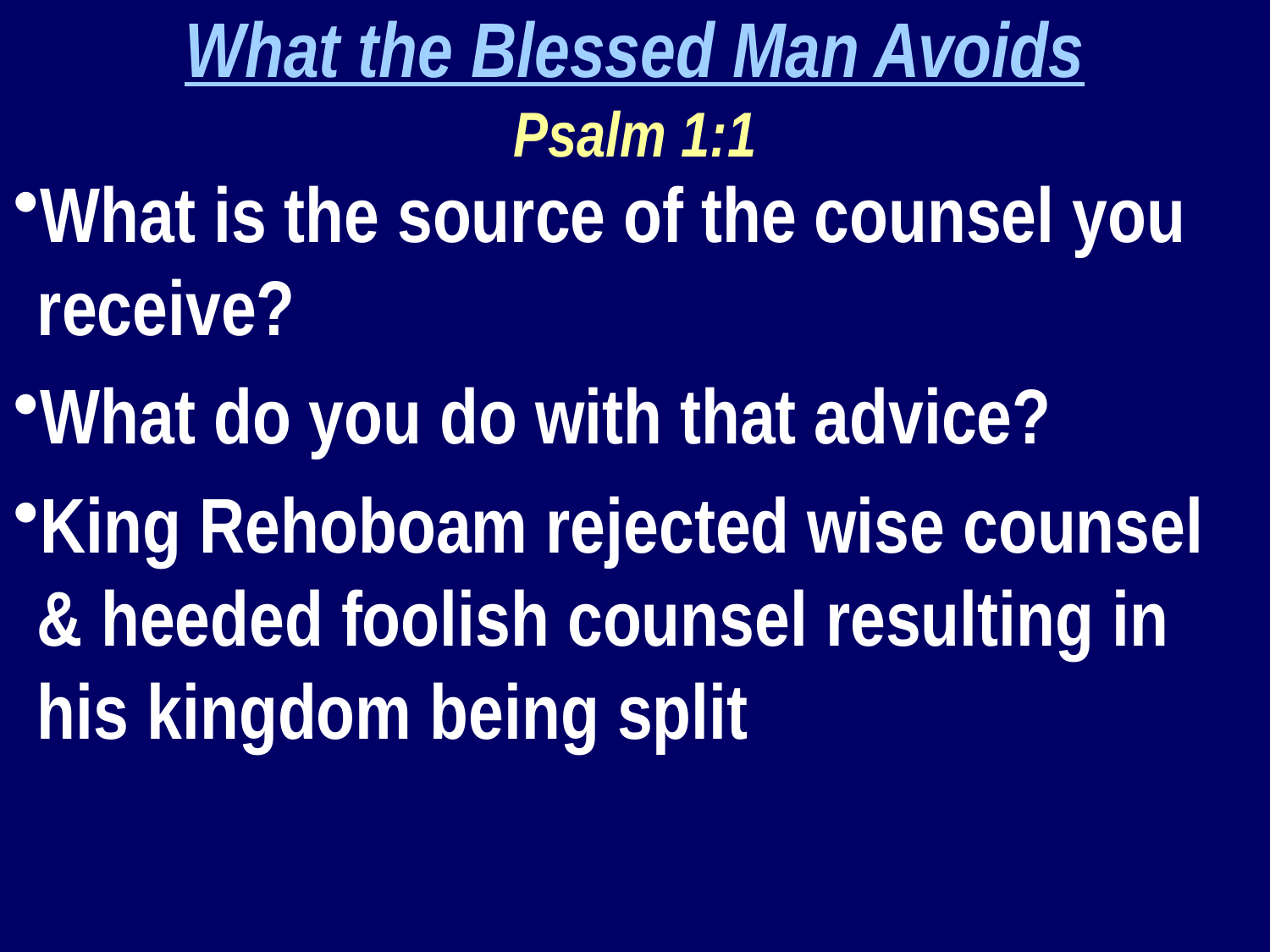

What the Blessed Man Avoids
Psalm 1:1
What is the source of the counsel you receive?
What do you do with that advice?
King Rehoboam rejected wise counsel & heeded foolish counsel resulting in his kingdom being split